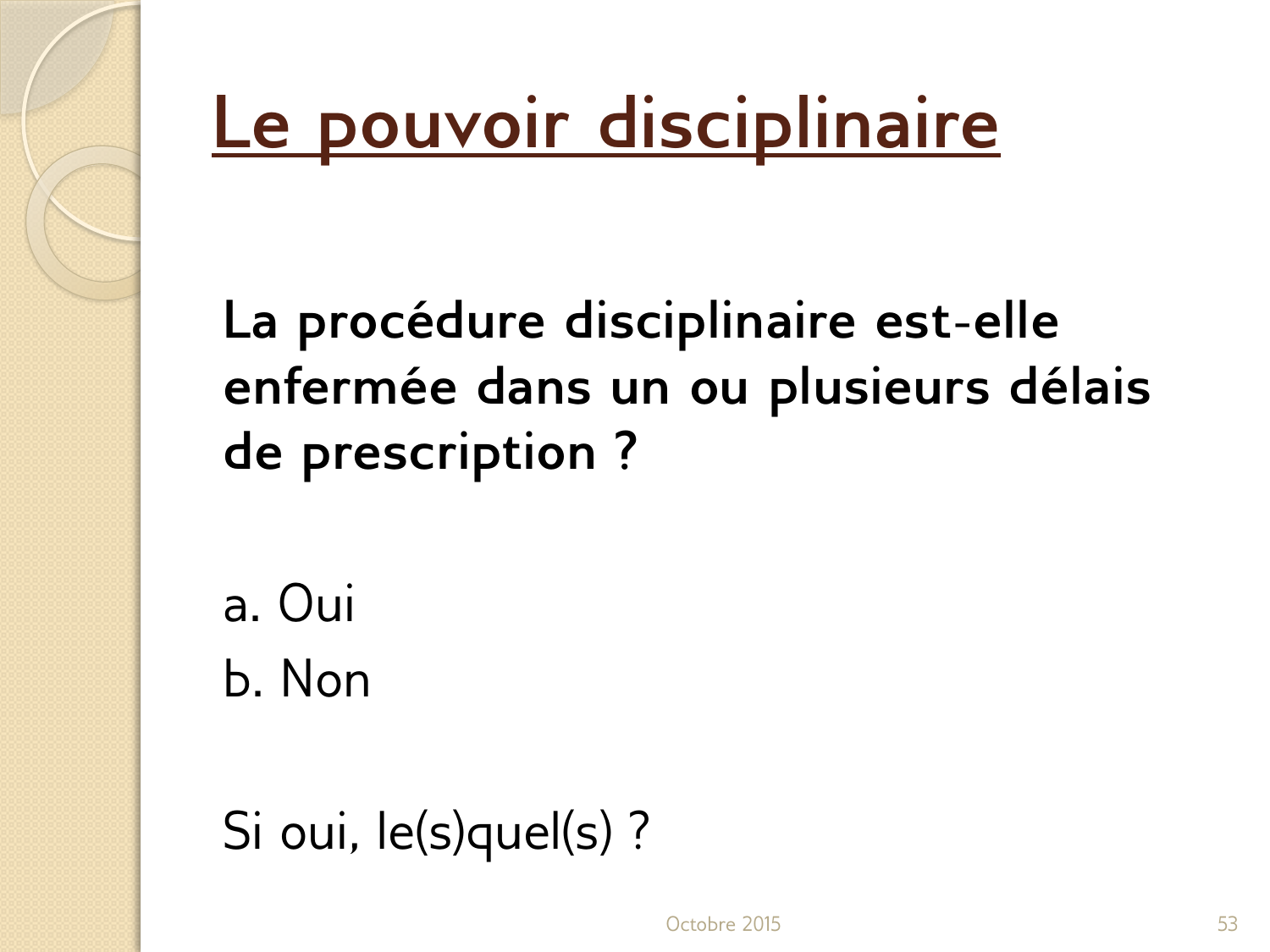

# Le pouvoir disciplinaire

La procédure disciplinaire est-elle enfermée dans un ou plusieurs délais de prescription ?

a. Oui
b. Non

Si oui, le(s)quel(s) ?

Octobre 2015
53